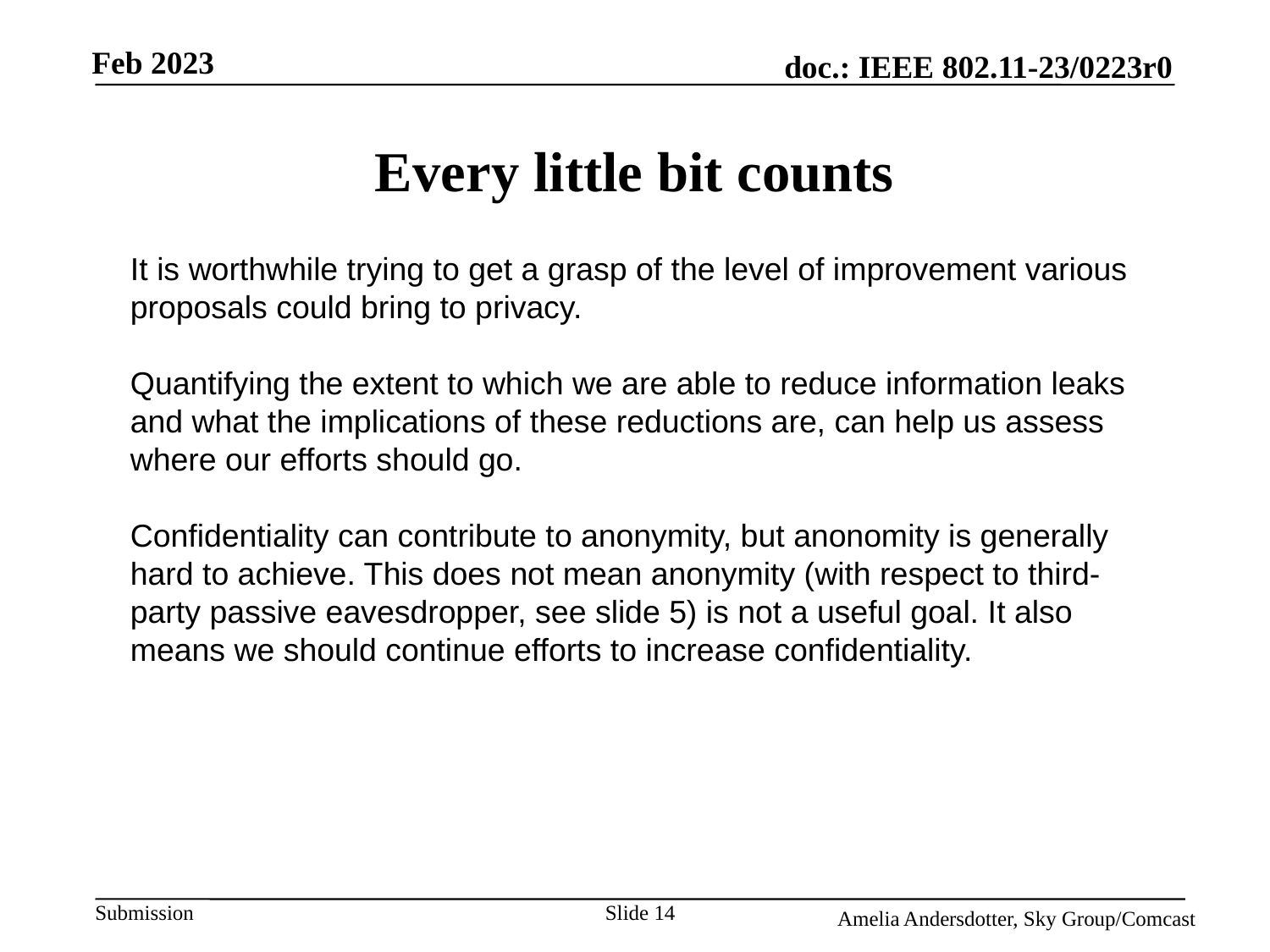

# Every little bit counts
It is worthwhile trying to get a grasp of the level of improvement various proposals could bring to privacy.

Quantifying the extent to which we are able to reduce information leaks and what the implications of these reductions are, can help us assess where our efforts should go.

Confidentiality can contribute to anonymity, but anonomity is generally hard to achieve. This does not mean anonymity (with respect to third-party passive eavesdropper, see slide 5) is not a useful goal. It also means we should continue efforts to increase confidentiality.
Slide 14
Amelia Andersdotter, Sky Group/Comcast